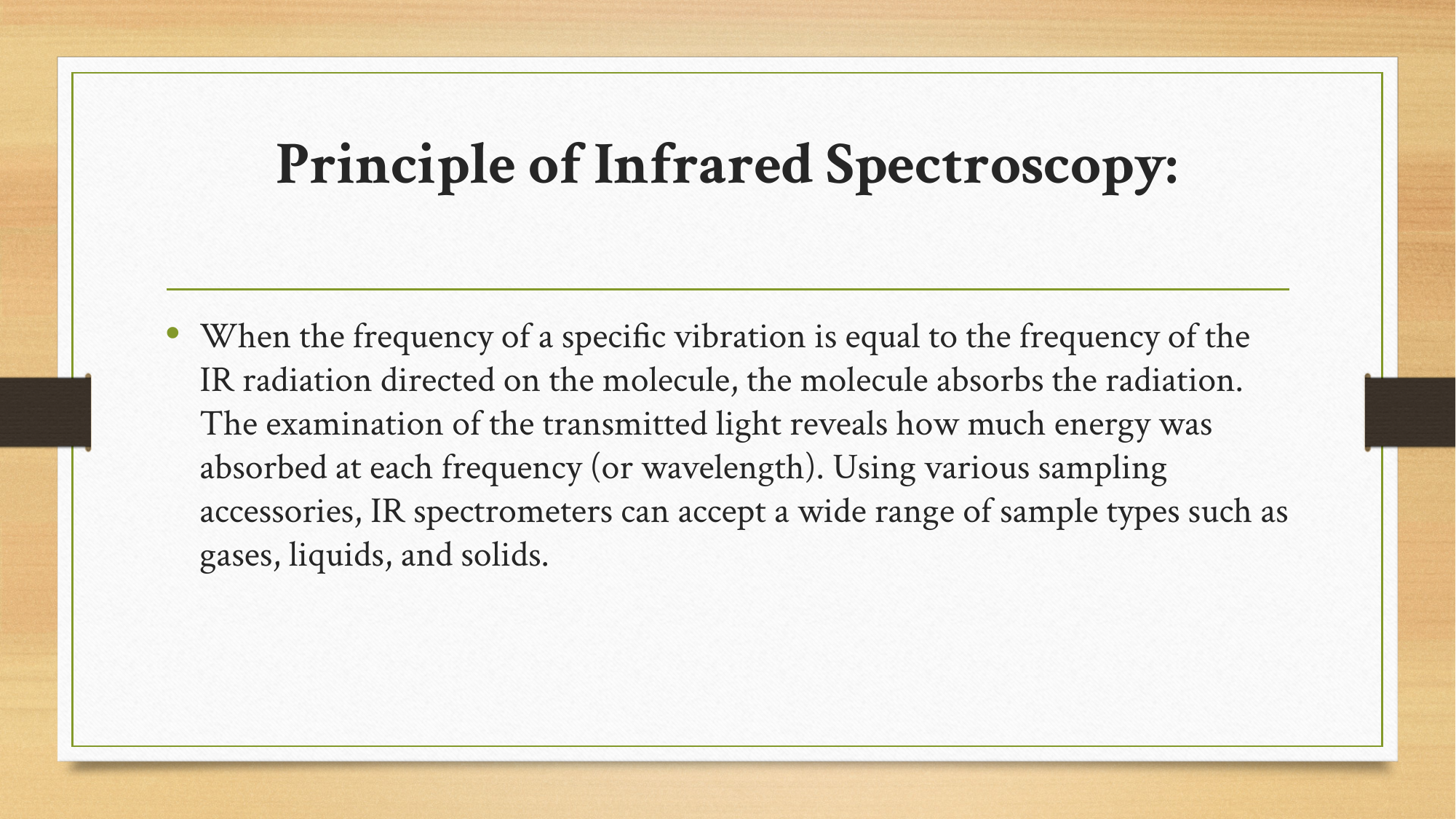

# Principle of Infrared Spectroscopy:
When the frequency of a specific vibration is equal to the frequency of the IR radiation directed on the molecule, the mol­ecule absorbs the radiation. The examination of the transmitted light reveals how much energy was absorbed at each frequency (or wavelength). Using various sampling accessories, IR spectrometers can accept a wide range of sample types such as gases, liquids, and solids.